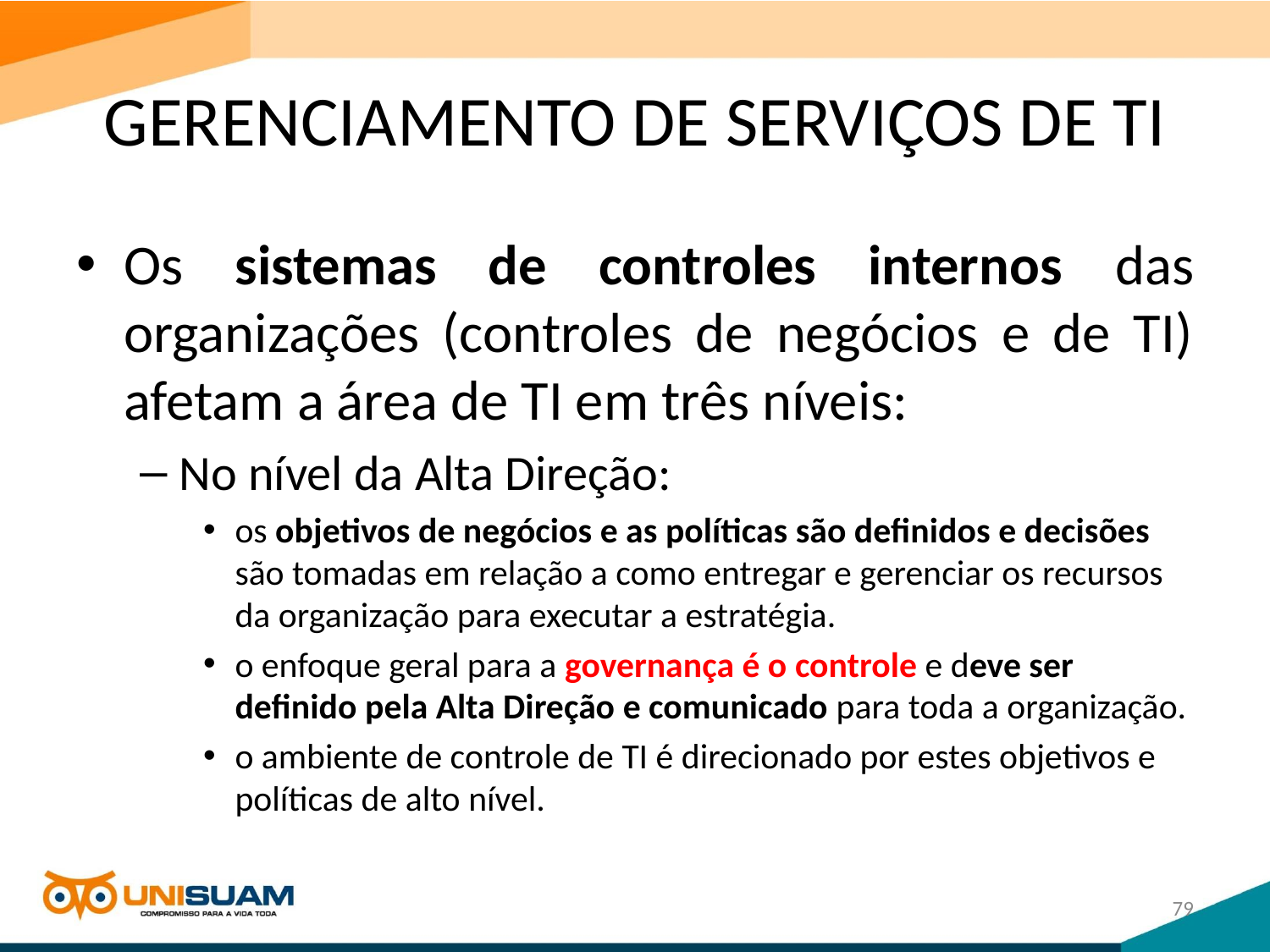

# GERENCIAMENTO DE SERVIÇOS DE TI
Os sistemas de controles internos das organizações (controles de negócios e de TI) afetam a área de TI em três níveis:
No nível da Alta Direção:
os objetivos de negócios e as políticas são definidos e decisões são tomadas em relação a como entregar e gerenciar os recursos da organização para executar a estratégia.
o enfoque geral para a governança é o controle e deve ser definido pela Alta Direção e comunicado para toda a organização.
o ambiente de controle de TI é direcionado por estes objetivos e políticas de alto nível.
79